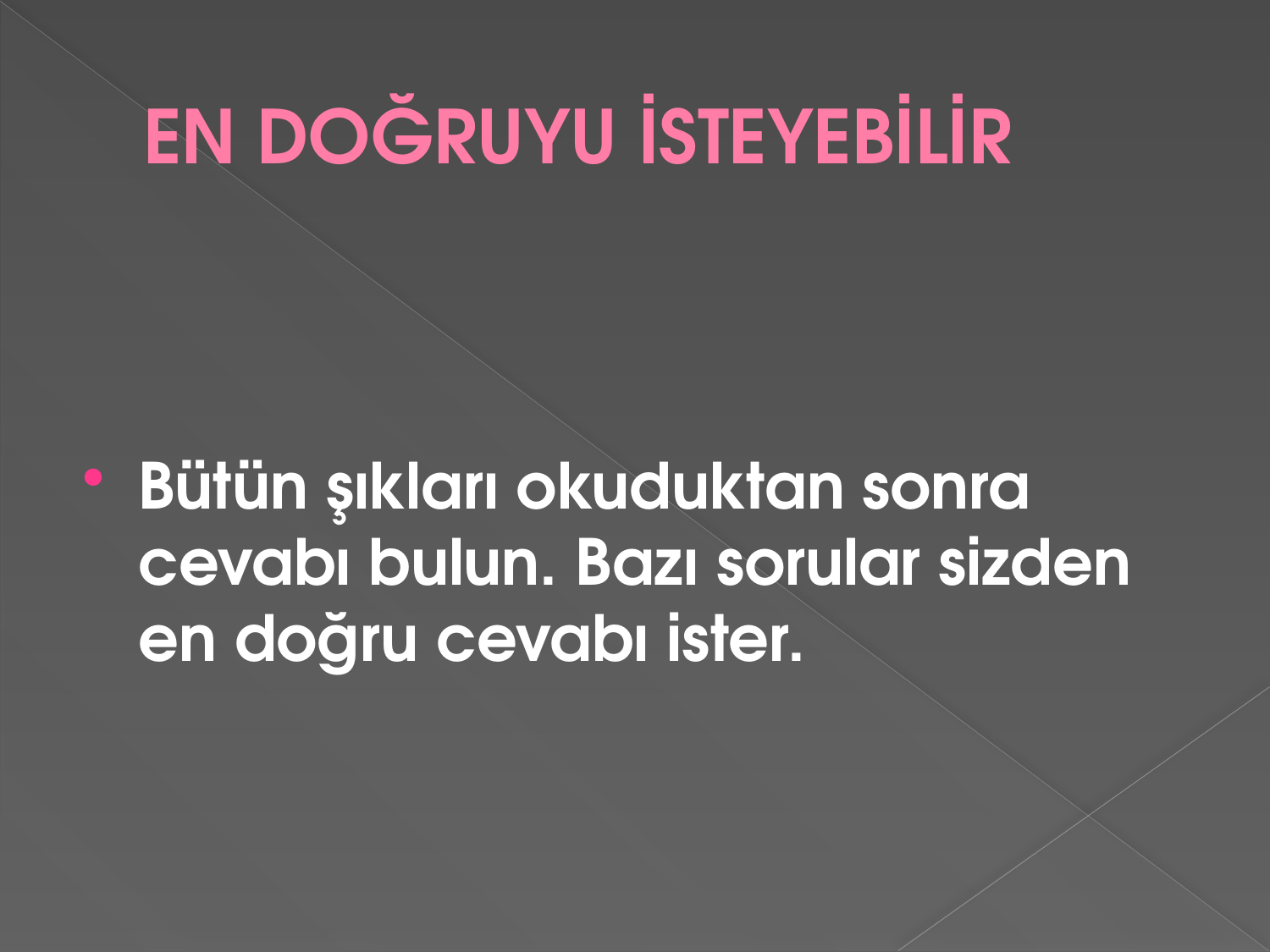

# EN DOĞRUYU İSTEYEBİLİR

Bütün şıkları okuduktan sonra cevabı bulun. Bazı sorular sizden en doğru cevabı ister.